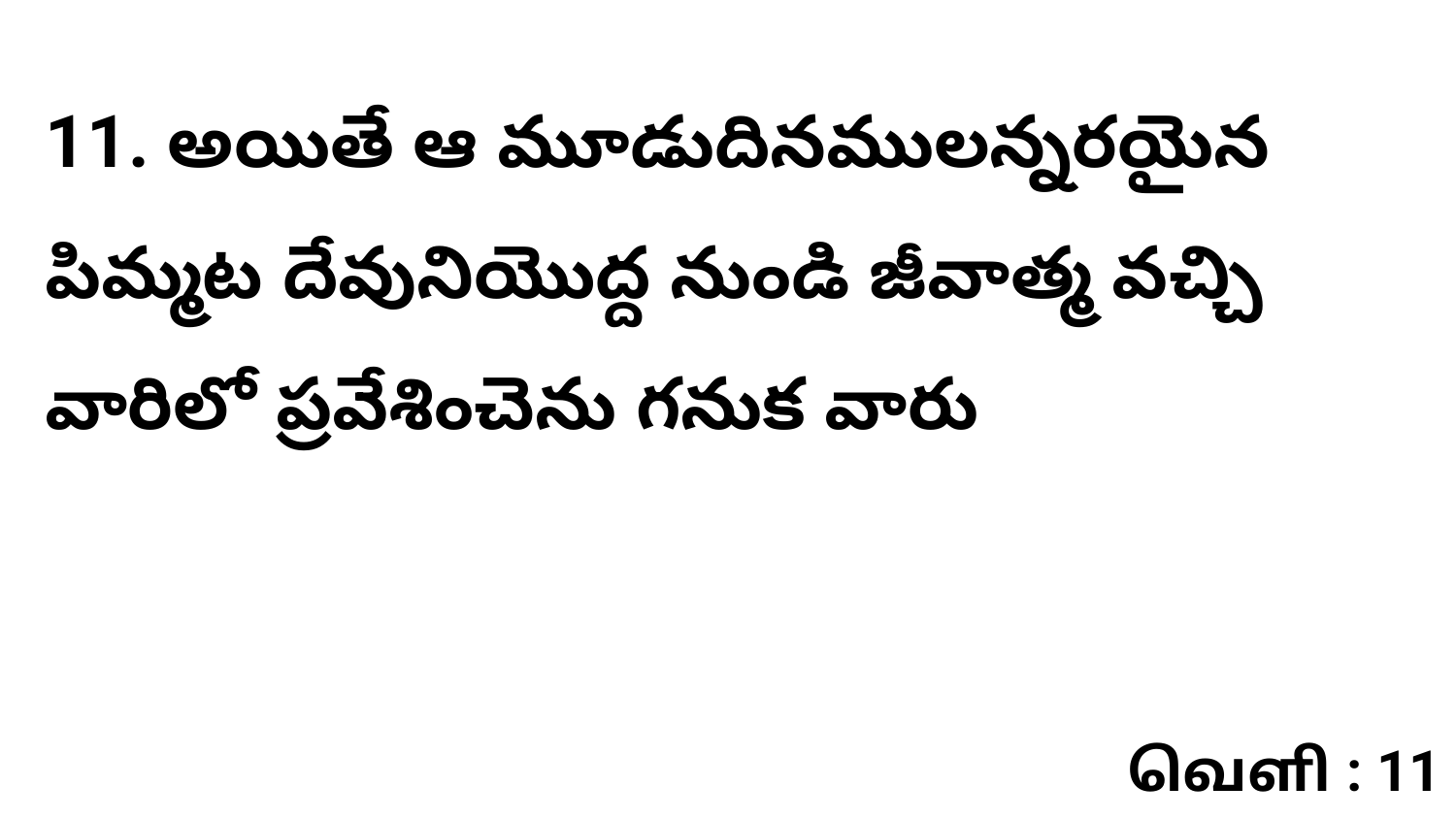

11. అయితే ఆ మూడుదినములన్నరయైన పిమ్మట దేవునియొద్ద నుండి జీవాత్మ వచ్చి వారిలో ప్రవేశించెను గనుక వారు
வெளி : 11